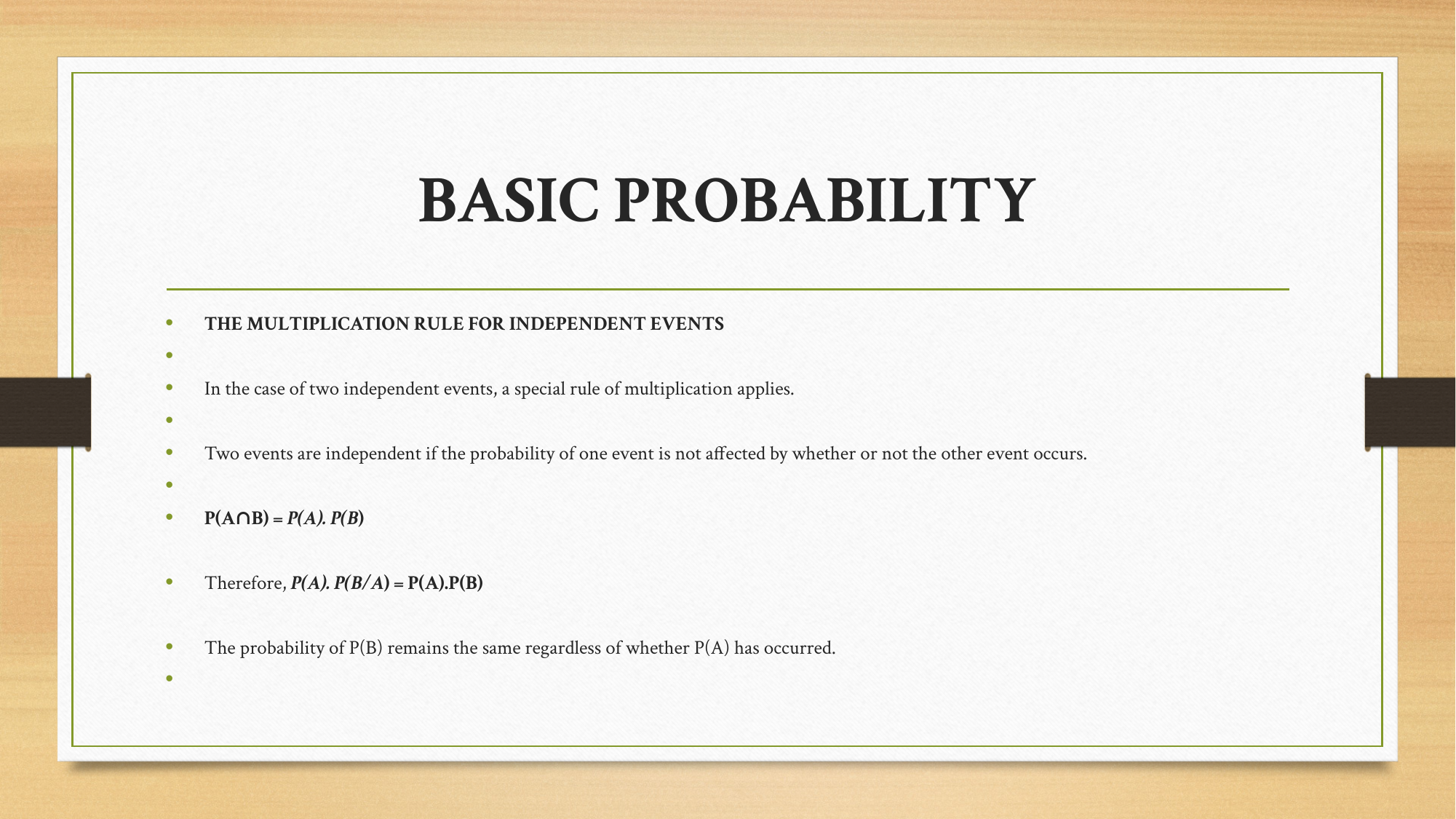

# BASIC PROBABILITY
THE MULTIPLICATION RULE FOR INDEPENDENT EVENTS

In the case of two independent events, a special rule of multiplication applies.

Two events are independent if the probability of one event is not affected by whether or not the other event occurs.

P(A∩B) = P(A). P(B)

Therefore, P(A). P(B/A) = P(A).P(B)

The probability of P(B) remains the same regardless of whether P(A) has occurred.